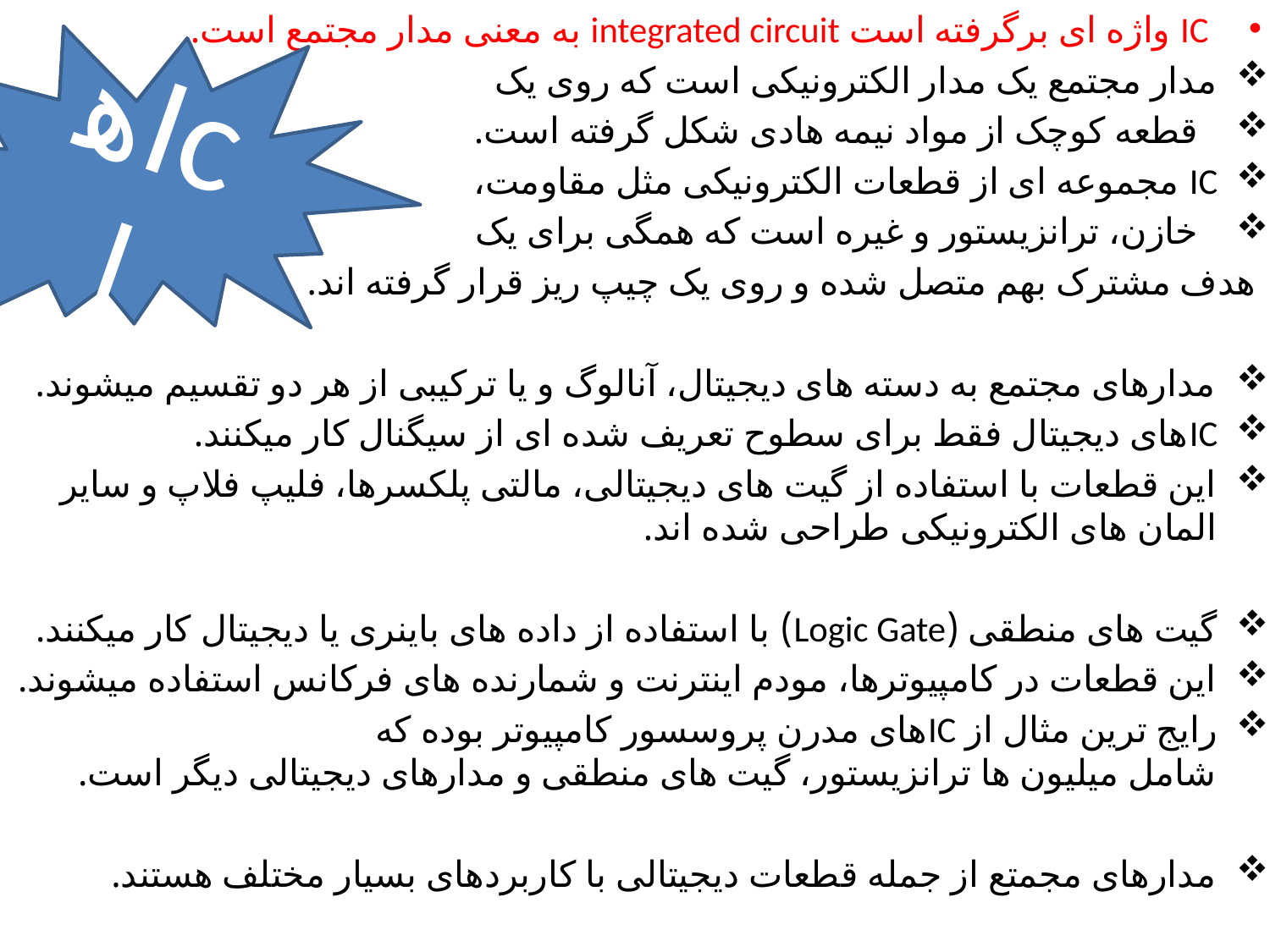

IC واژه ای برگرفته است integrated circuit به معنی مدار مجتمع است.
مدار مجتمع یک مدار الکترونیکی است که روی یک
  قطعه کوچک از مواد نیمه هادی شکل گرفته است.
IC مجموعه ای از قطعات الکترونیکی مثل مقاومت،
  خازن، ترانزیستور و غیره است که همگی برای یک
هدف مشترک بهم متصل شده و روی یک چیپ ریز قرار گرفته اند.

مدارهای مجتمع به دسته های دیجیتال، آنالوگ و یا ترکیبی از هر دو تقسیم میشوند.
ICهای دیجیتال فقط برای سطوح تعریف شده ای از سیگنال کار میکنند.
این قطعات با استفاده از گیت های دیجیتالی، مالتی پلکسرها، فلیپ فلاپ و سایر المان های الکترونیکی طراحی شده اند.

گیت های منطقی (Logic Gate) با استفاده از داده های باینری یا دیجیتال کار میکنند.
این قطعات در کامپیوترها، مودم اینترنت و شمارنده های فرکانس استفاده میشوند.
رایج ترین مثال از ICهای مدرن پروسسور کامپیوتر بوده که
شامل میلیون ها ترانزیستور، گیت های منطقی و مدارهای دیجیتالی دیگر است.

مدارهای مجمتع از جمله قطعات دیجیتالی با کاربردهای بسیار مختلف هستند.

Icها